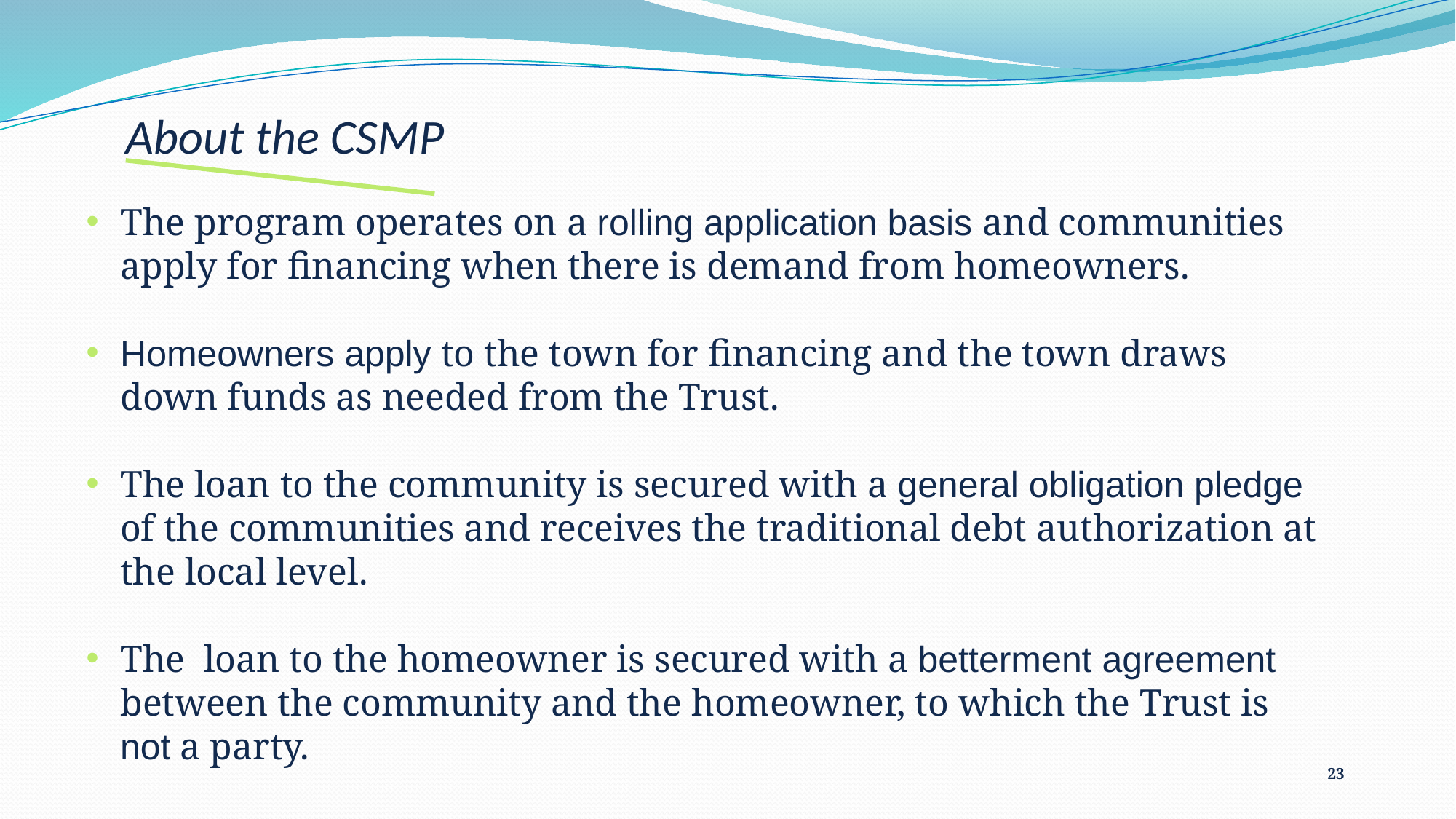

About the CSMP
The program operates on a rolling application basis and communities apply for financing when there is demand from homeowners.

Homeowners apply to the town for financing and the town draws down funds as needed from the Trust.

The loan to the community is secured with a general obligation pledge of the communities and receives the traditional debt authorization at the local level.

The  loan to the homeowner is secured with a betterment agreement between the community and the homeowner, to which the Trust is not a party.

23